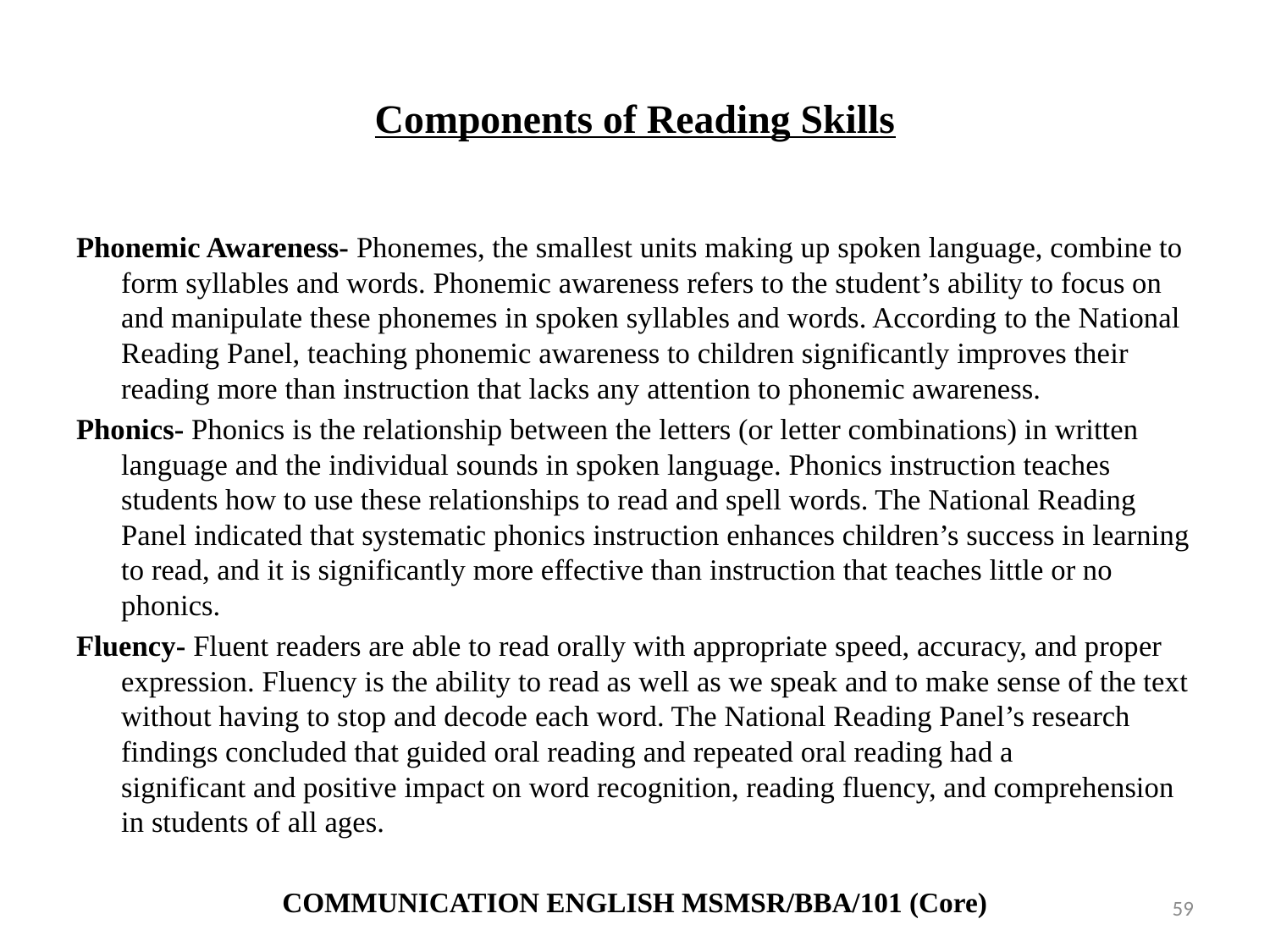

# Components of Reading Skills
Phonemic Awareness- Phonemes, the smallest units making up spoken language, combine to form syllables and words. Phonemic awareness refers to the student’s ability to focus on and manipulate these phonemes in spoken syllables and words. According to the National Reading Panel, teaching phonemic awareness to children significantly improves their reading more than instruction that lacks any attention to phonemic awareness.
Phonics- Phonics is the relationship between the letters (or letter combinations) in written language and the individual sounds in spoken language. Phonics instruction teaches students how to use these relationships to read and spell words. The National Reading Panel indicated that systematic phonics instruction enhances children’s success in learning to read, and it is significantly more effective than instruction that teaches little or no phonics.
Fluency- Fluent readers are able to read orally with appropriate speed, accuracy, and proper expression. Fluency is the ability to read as well as we speak and to make sense of the text without having to stop and decode each word. The National Reading Panel’s research findings concluded that guided oral reading and repeated oral reading had a significant and positive impact on word recognition, reading fluency, and comprehension in students of all ages.

COMMUNICATION ENGLISH MSMSR/BBA/101 (Core)
59